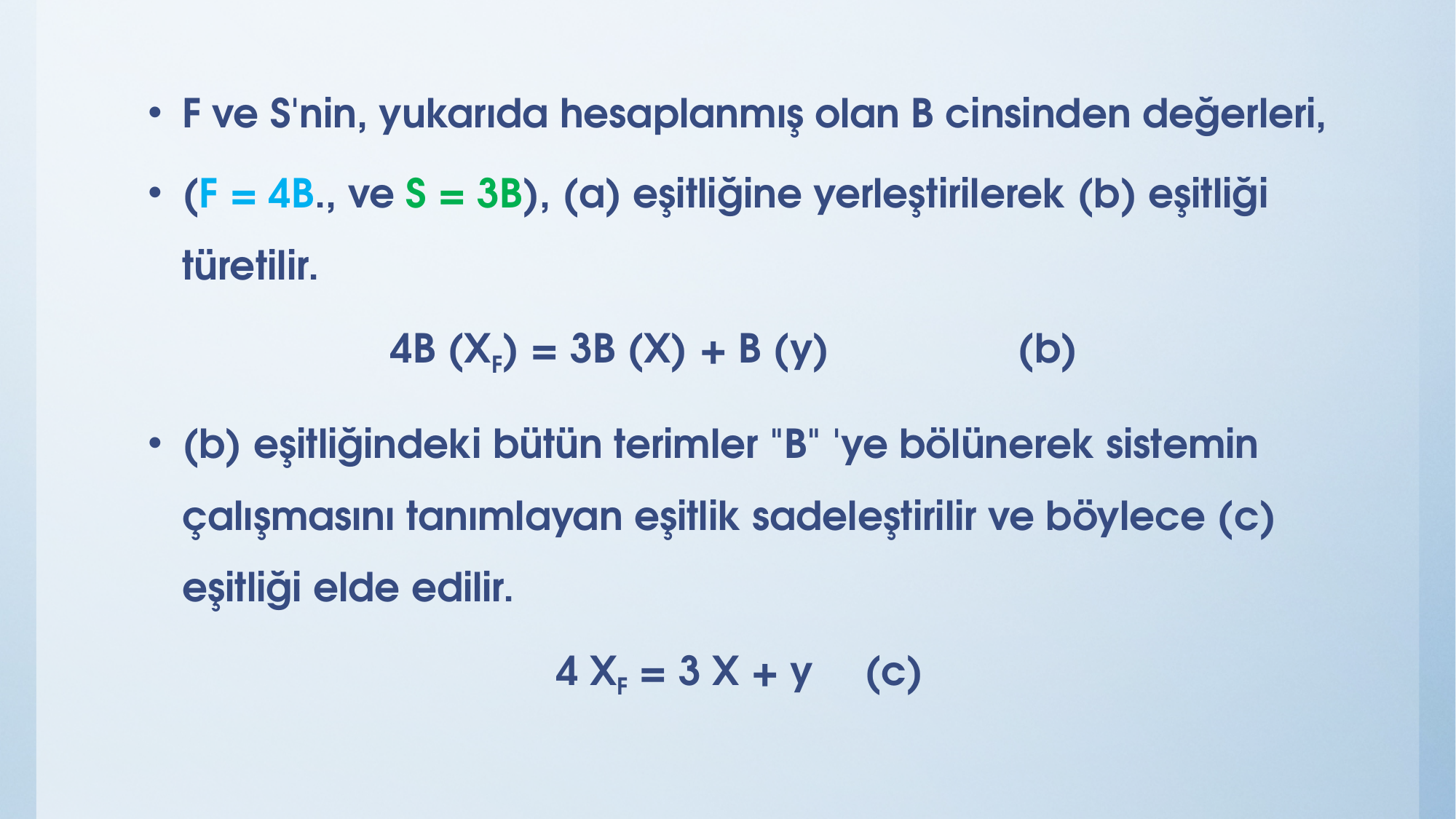

F ve S'nin, yukarıda hesaplanmış olan B cinsinden değerleri,
(F = 4B., ve S = 3B), (a) eşitliğine yerleştirilerek (b) eşitliği türetilir.
4B (XF) = 3B (X) + B (y)		 (b)
(b) eşitliğindeki bütün terimler "B" 'ye bölünerek sistemin çalışmasını tanımlayan eşitlik sadeleştirilir ve böylece (c) eşitliği elde edilir.
4 XF = 3 X + y 			(c)